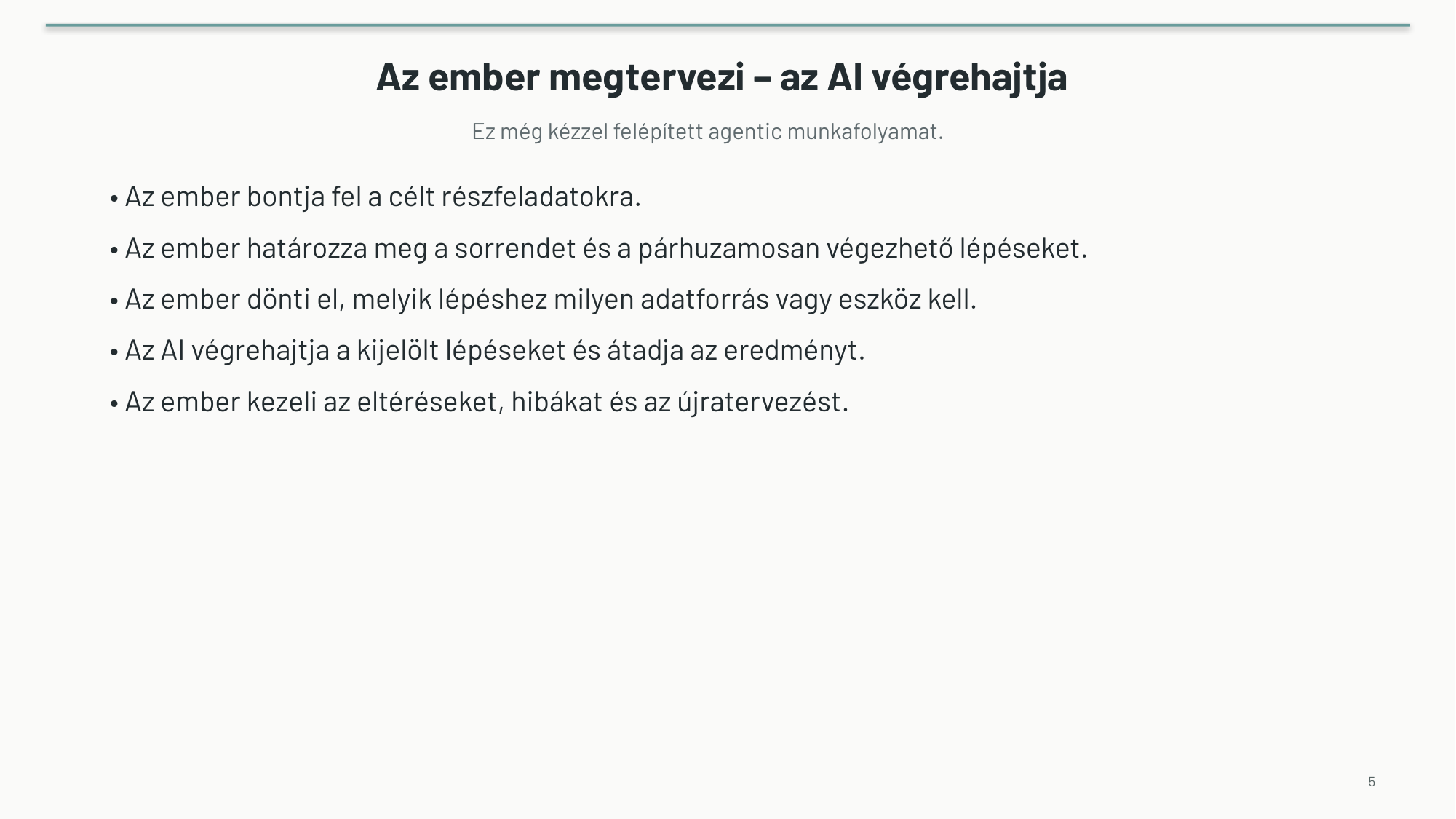

Az ember megtervezi – az AI végrehajtja
Ez még kézzel felépített agentic munkafolyamat.
• Az ember bontja fel a célt részfeladatokra.
• Az ember határozza meg a sorrendet és a párhuzamosan végezhető lépéseket.
• Az ember dönti el, melyik lépéshez milyen adatforrás vagy eszköz kell.
• Az AI végrehajtja a kijelölt lépéseket és átadja az eredményt.
• Az ember kezeli az eltéréseket, hibákat és az újratervezést.
5